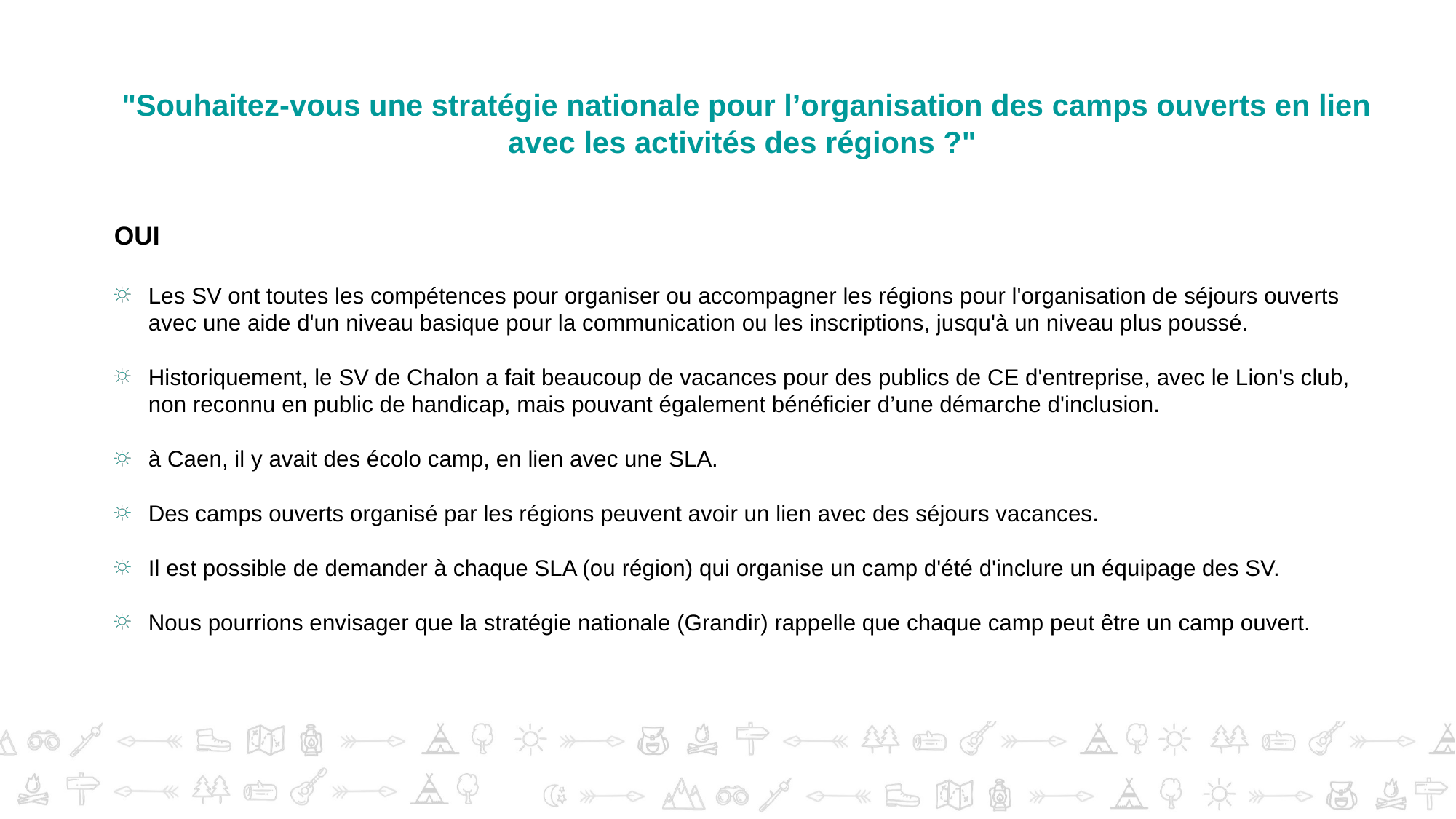

"Souhaitez-vous une stratégie nationale pour l’organisation des camps ouverts en lien avec les activités des régions ?"

OUI

Les SV ont toutes les compétences pour organiser ou accompagner les régions pour l'organisation de séjours ouverts avec une aide d'un niveau basique pour la communication ou les inscriptions, jusqu'à un niveau plus poussé.

Historiquement, le SV de Chalon a fait beaucoup de vacances pour des publics de CE d'entreprise, avec le Lion's club, non reconnu en public de handicap, mais pouvant également bénéficier d’une démarche d'inclusion.

à Caen, il y avait des écolo camp, en lien avec une SLA.

Des camps ouverts organisé par les régions peuvent avoir un lien avec des séjours vacances.

Il est possible de demander à chaque SLA (ou région) qui organise un camp d'été d'inclure un équipage des SV.

Nous pourrions envisager que la stratégie nationale (Grandir) rappelle que chaque camp peut être un camp ouvert.